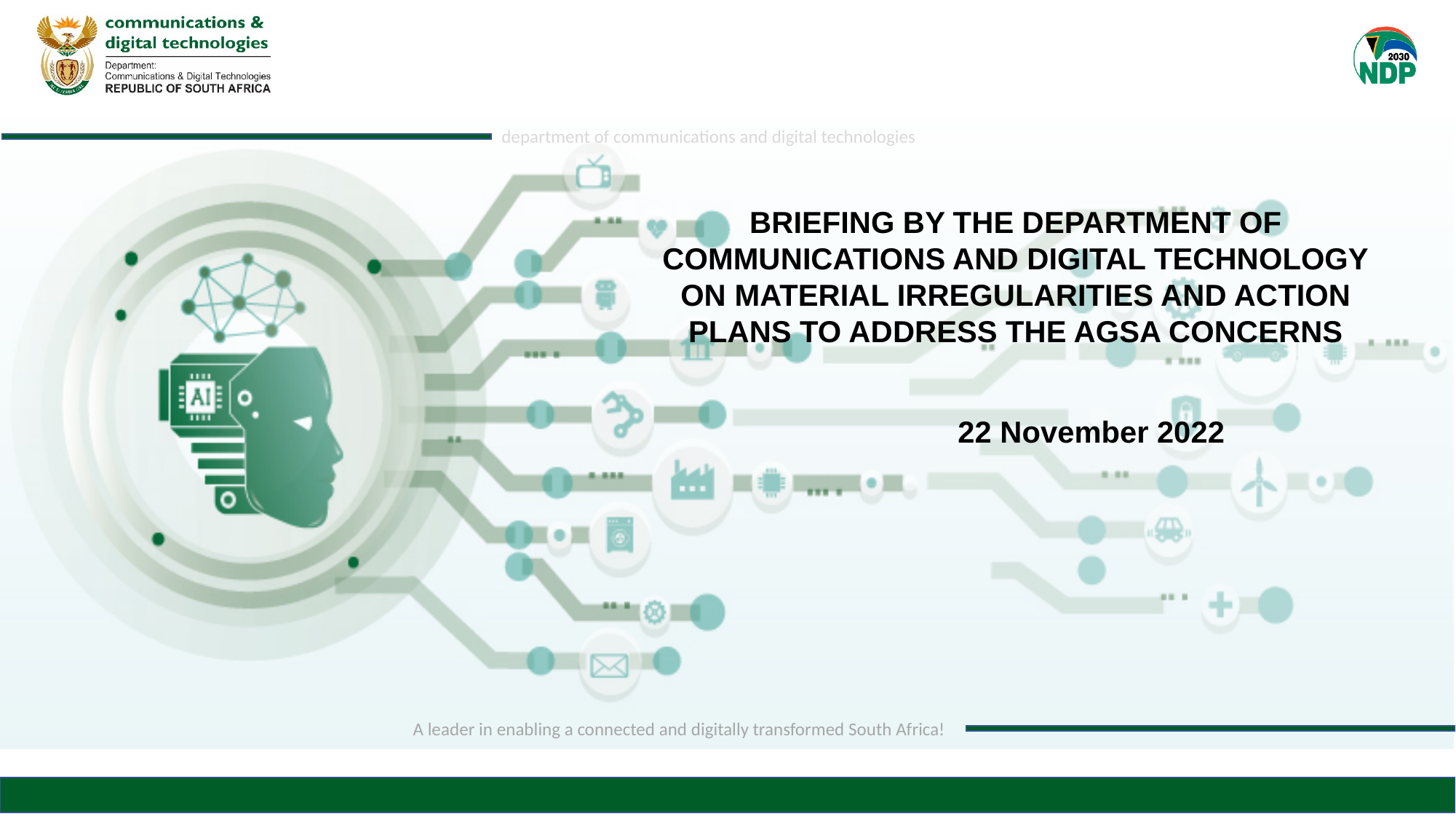

# BRIEFING BY THE DEPARTMENT OF COMMUNICATIONS AND DIGITAL TECHNOLOGY ON MATERIAL IRREGULARITIES AND ACTION PLANS TO ADDRESS THE AGSA CONCERNS
22 November 2022